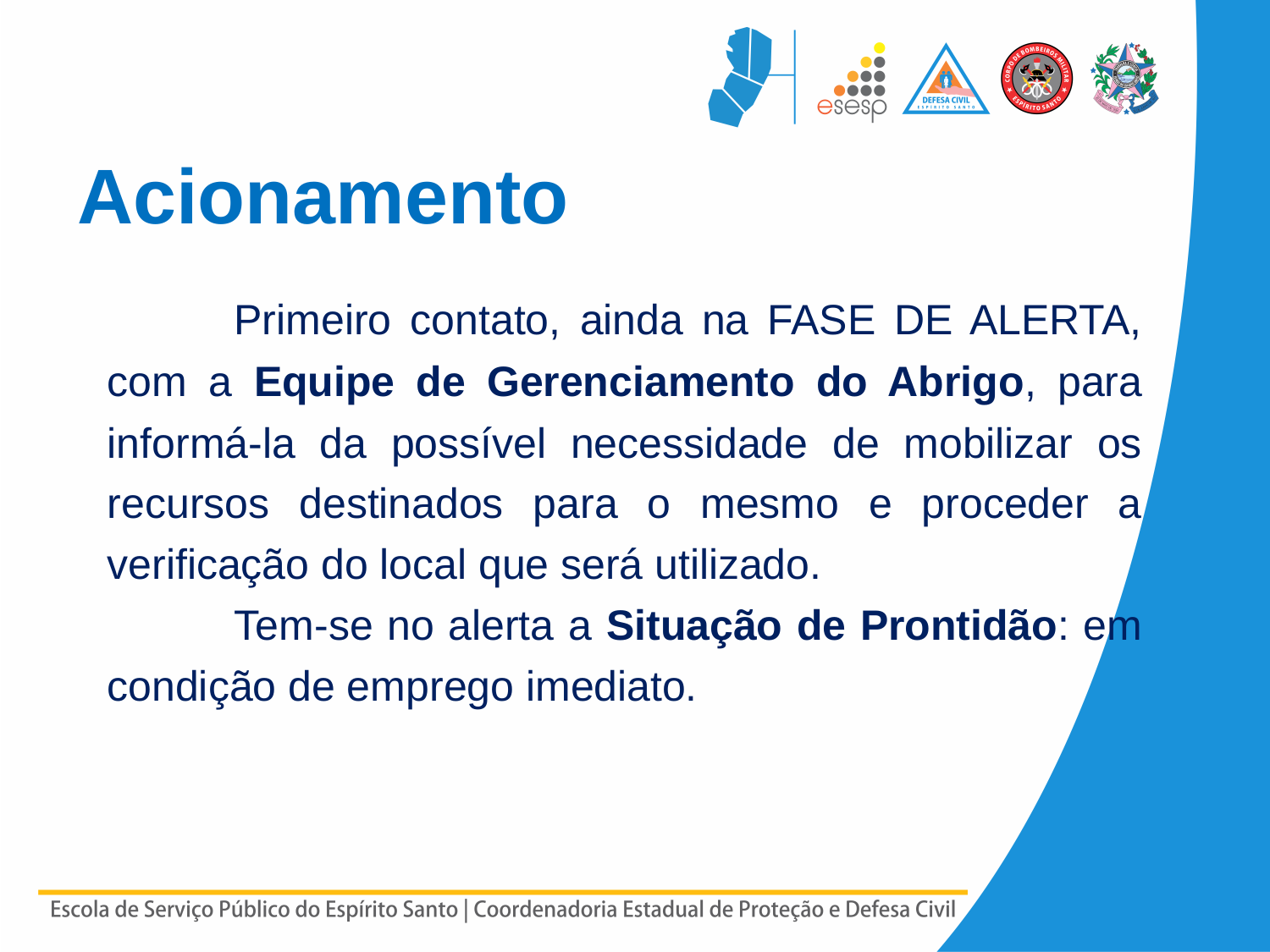

Acionamento

	Primeiro contato, ainda na FASE DE ALERTA, com a Equipe de Gerenciamento do Abrigo, para informá-la da possível necessidade de mobilizar os recursos destinados para o mesmo e proceder a verificação do local que será utilizado.
	Tem-se no alerta a Situação de Prontidão: em condição de emprego imediato.